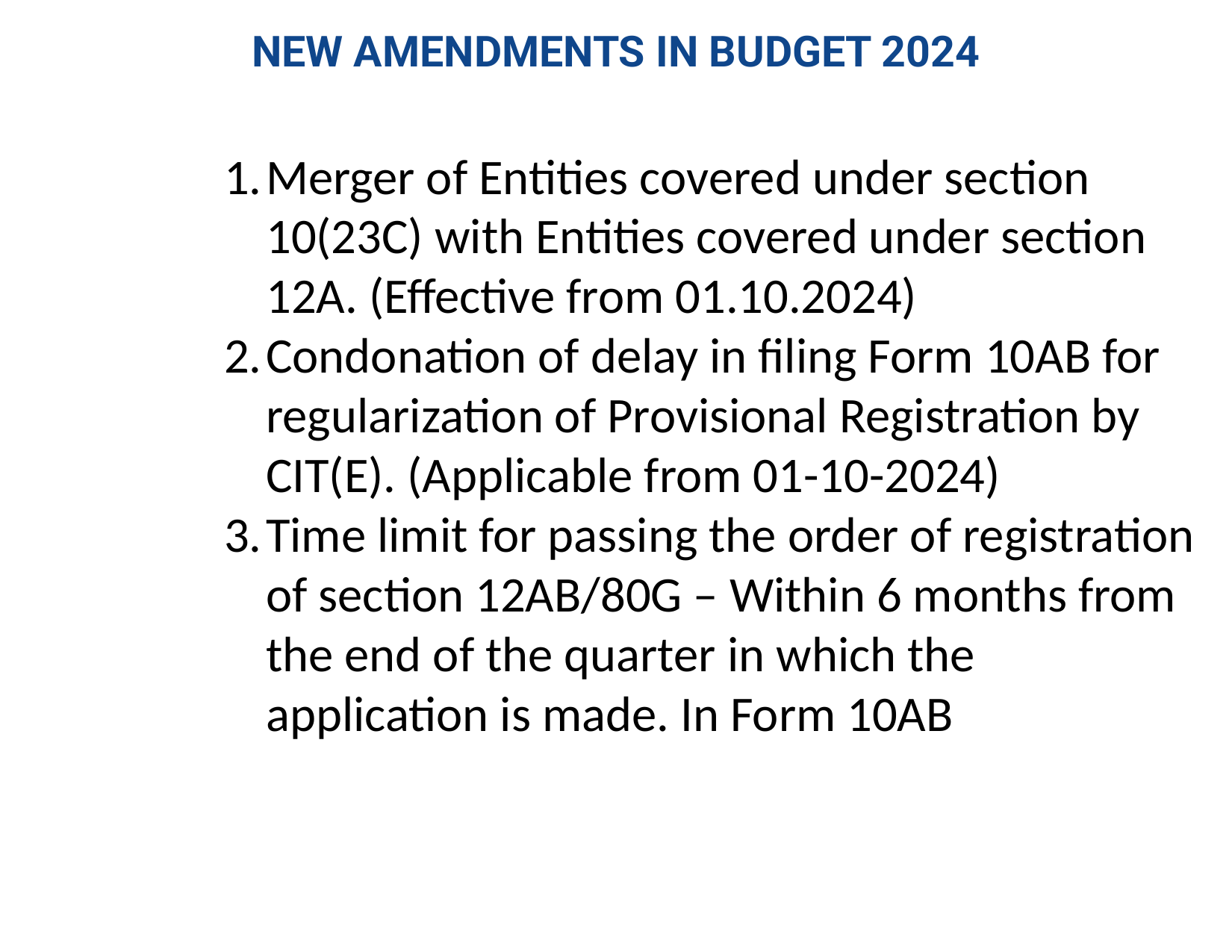

# NEW AMENDMENTS IN BUDGET 2024
Merger of Entities covered under section 10(23C) with Entities covered under section 12A. (Effective from 01.10.2024)
Condonation of delay in filing Form 10AB for regularization of Provisional Registration by CIT(E). (Applicable from 01-10-2024)
Time limit for passing the order of registration of section 12AB/80G – Within 6 months from the end of the quarter in which the application is made. In Form 10AB